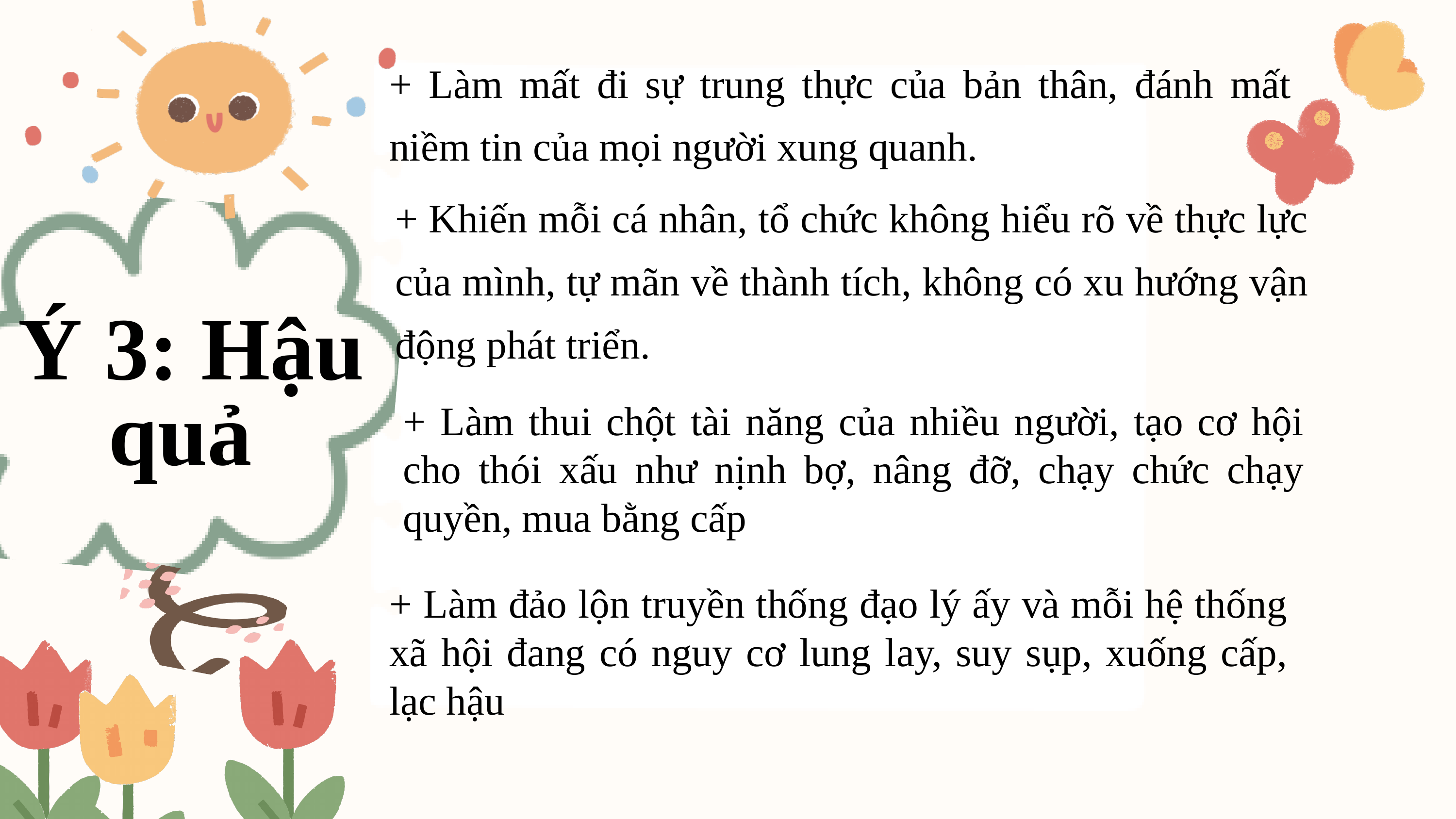

+ Làm mất đi sự trung thực của bản thân, đánh mất niềm tin của mọi người xung quanh.

+ Khiến mỗi cá nhân, tổ chức không hiểu rõ về thực lực của mình, tự mãn về thành tích, không có xu hướng vận động phát triển.

Ý 3: Hậu quả
+ Làm thui chột tài năng của nhiều người, tạo cơ hội cho thói xấu như nịnh bợ, nâng đỡ, chạy chức chạy quyền, mua bằng cấp

+ Làm đảo lộn truyền thống đạo lý ấy và mỗi hệ thống xã hội đang có nguy cơ lung lay, suy sụp, xuống cấp, lạc hậu